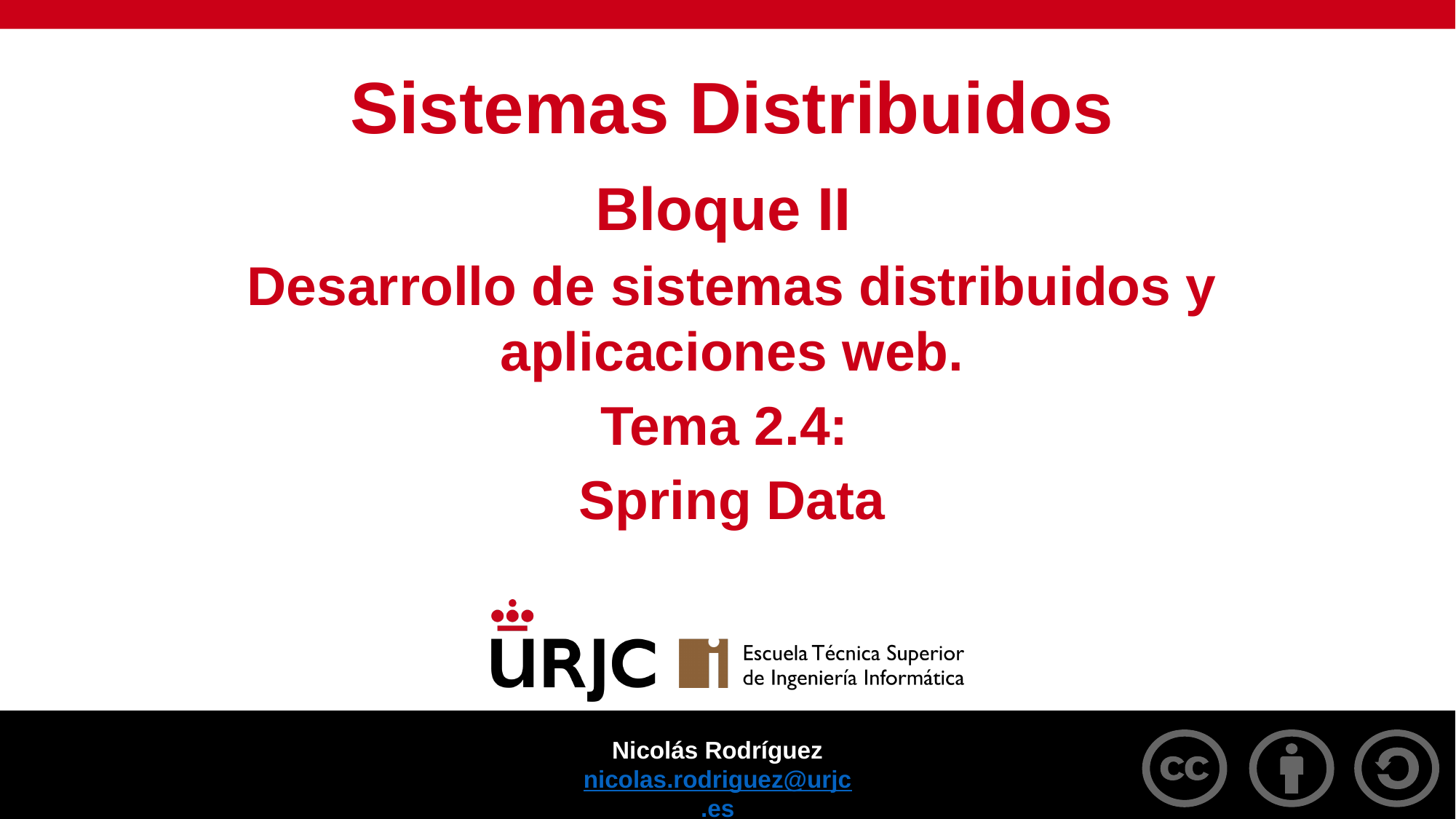

Sistemas Distribuidos
Bloque II
Desarrollo de sistemas distribuidos y aplicaciones web.
Tema 2.4:
Spring Data
Nicolás Rodríguez
nicolas.rodriguez@urjc.es